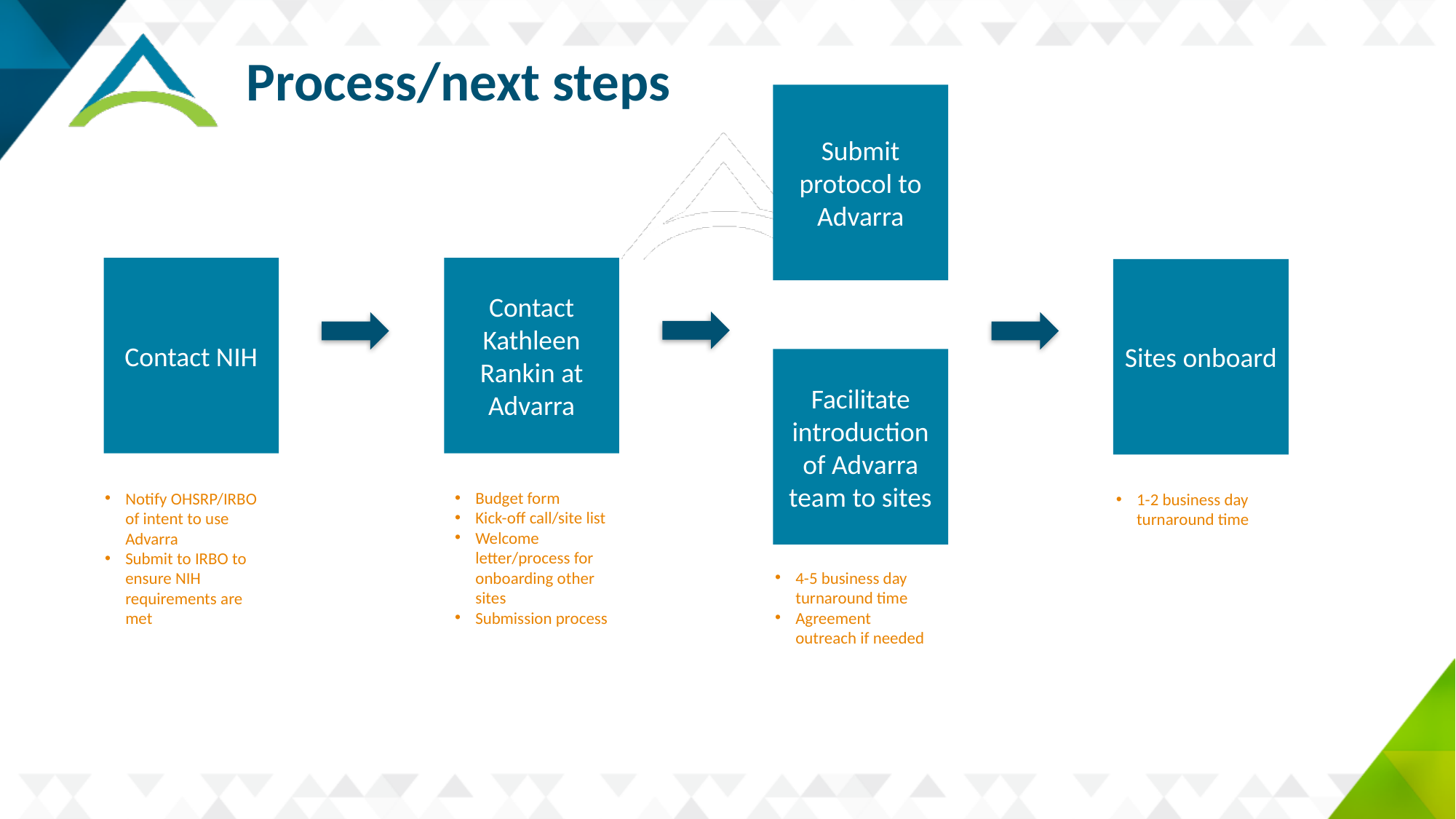

# Process/next steps
Submit protocol to Advarra
Contact NIH
Contact Kathleen Rankin at Advarra
Sites onboard

Facilitate introduction of Advarra team to sites
Budget form
Kick-off call/site list
Welcome letter/process for onboarding other sites
Submission process

Notify OHSRP/IRBO of intent to use Advarra
Submit to IRBO to ensure NIH requirements are met

1-2 business day turnaround time

4-5 business day turnaround time
Agreement outreach if needed